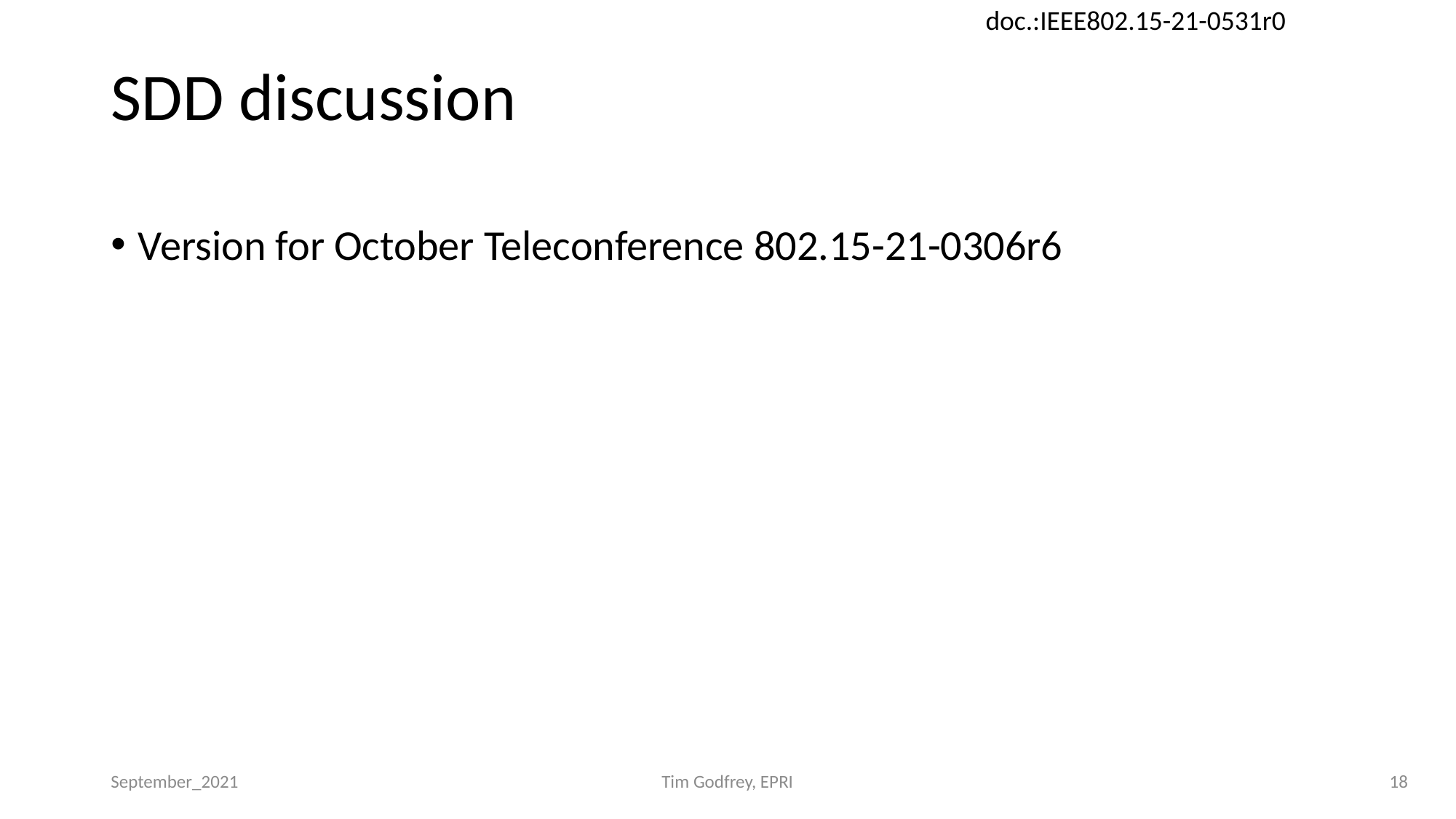

# SDD discussion
Version for October Teleconference 802.15-21-0306r6
September_2021
Tim Godfrey, EPRI
18